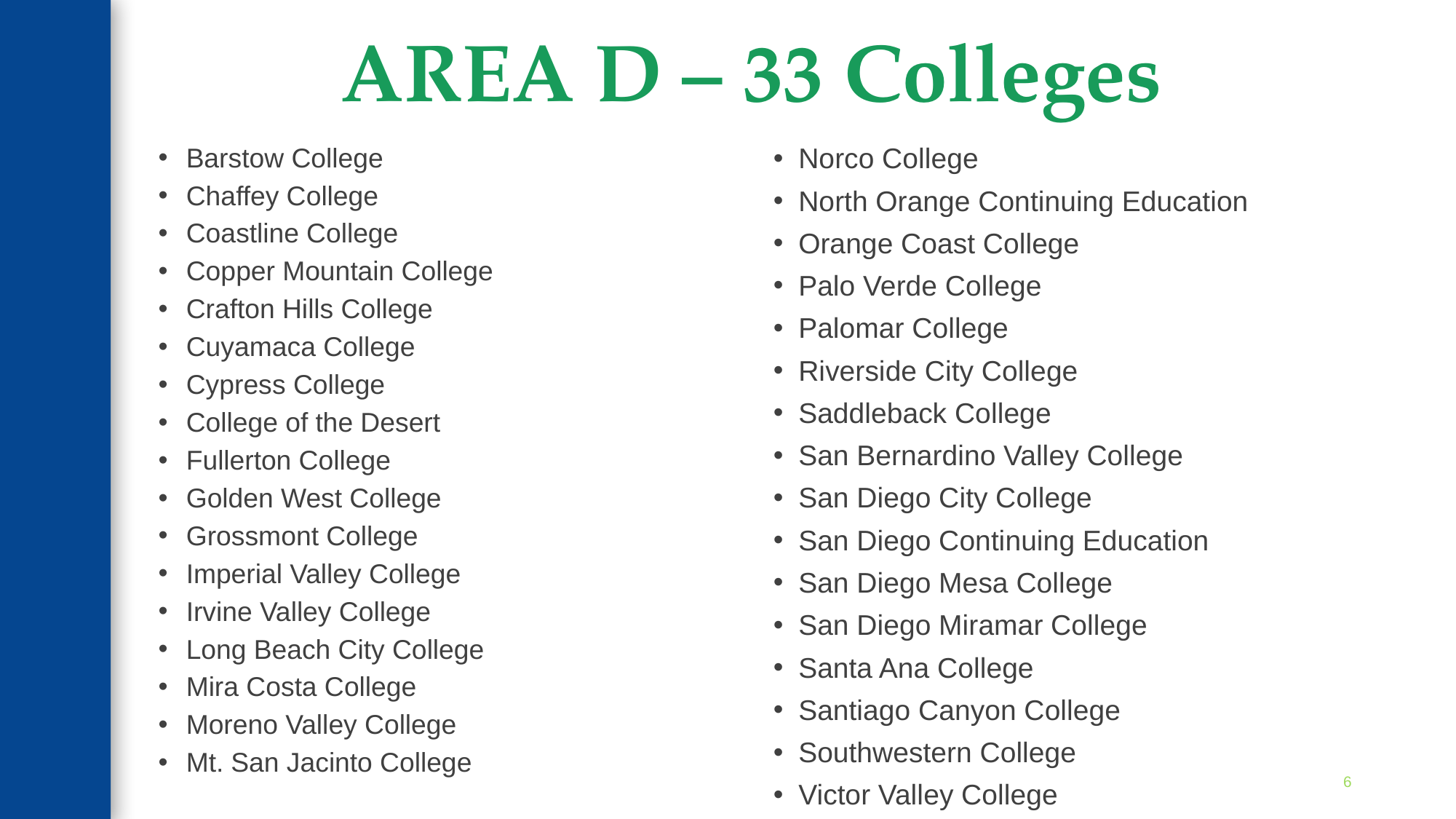

# AREA D – 33 Colleges
Norco College
North Orange Continuing Education
Orange Coast College
Palo Verde College
Palomar College
Riverside City College
Saddleback College
San Bernardino Valley College
San Diego City College
San Diego Continuing Education
San Diego Mesa College
San Diego Miramar College
Santa Ana College
Santiago Canyon College
Southwestern College
Victor Valley College

Barstow College
Chaffey College
Coastline College
Copper Mountain College
Crafton Hills College
Cuyamaca College
Cypress College
College of the Desert
Fullerton College
Golden West College
Grossmont College
Imperial Valley College
Irvine Valley College
Long Beach City College
Mira Costa College
Moreno Valley College
Mt. San Jacinto College